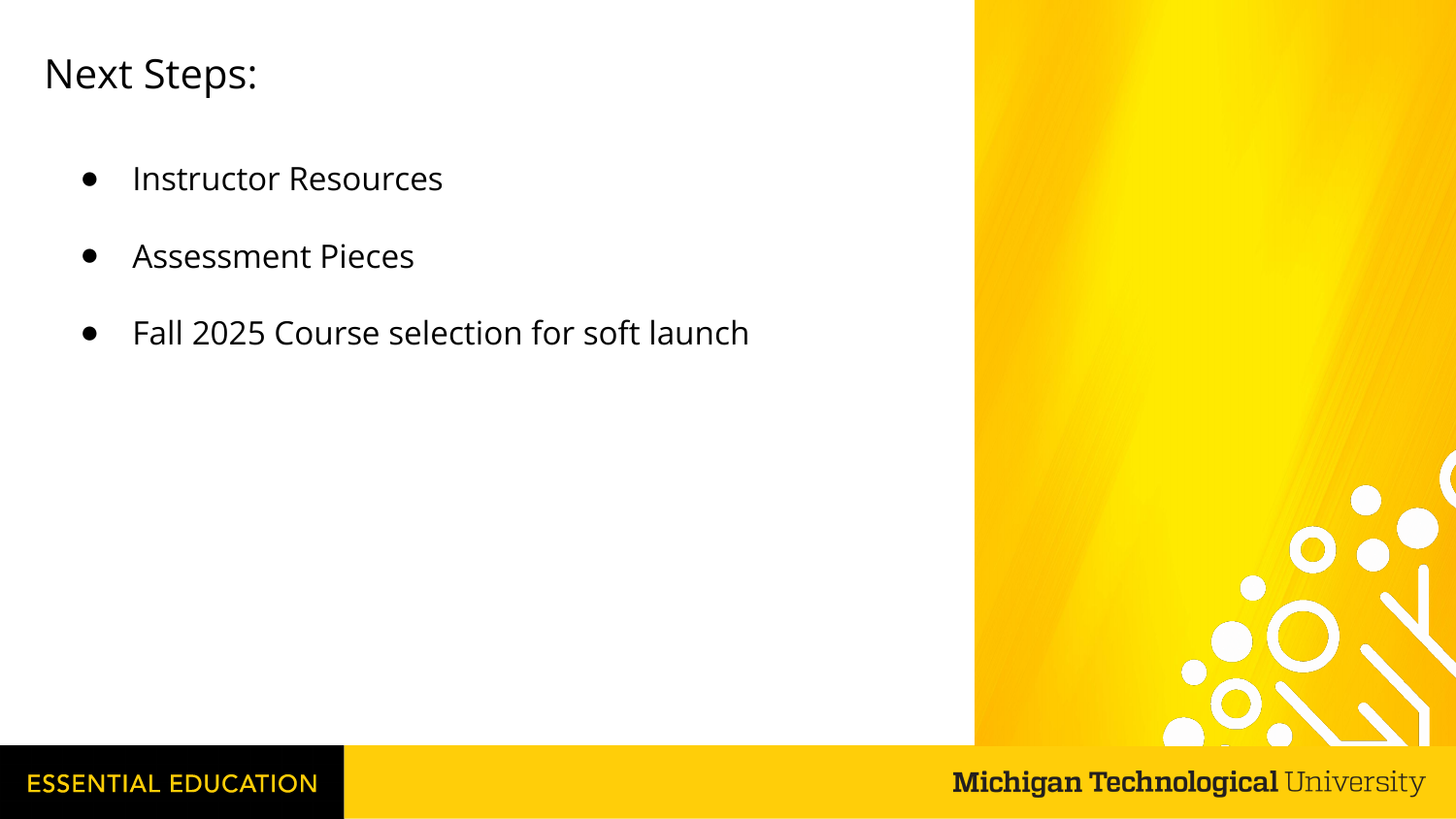

# Next Steps:
Instructor Resources

Assessment Pieces

Fall 2025 Course selection for soft launch